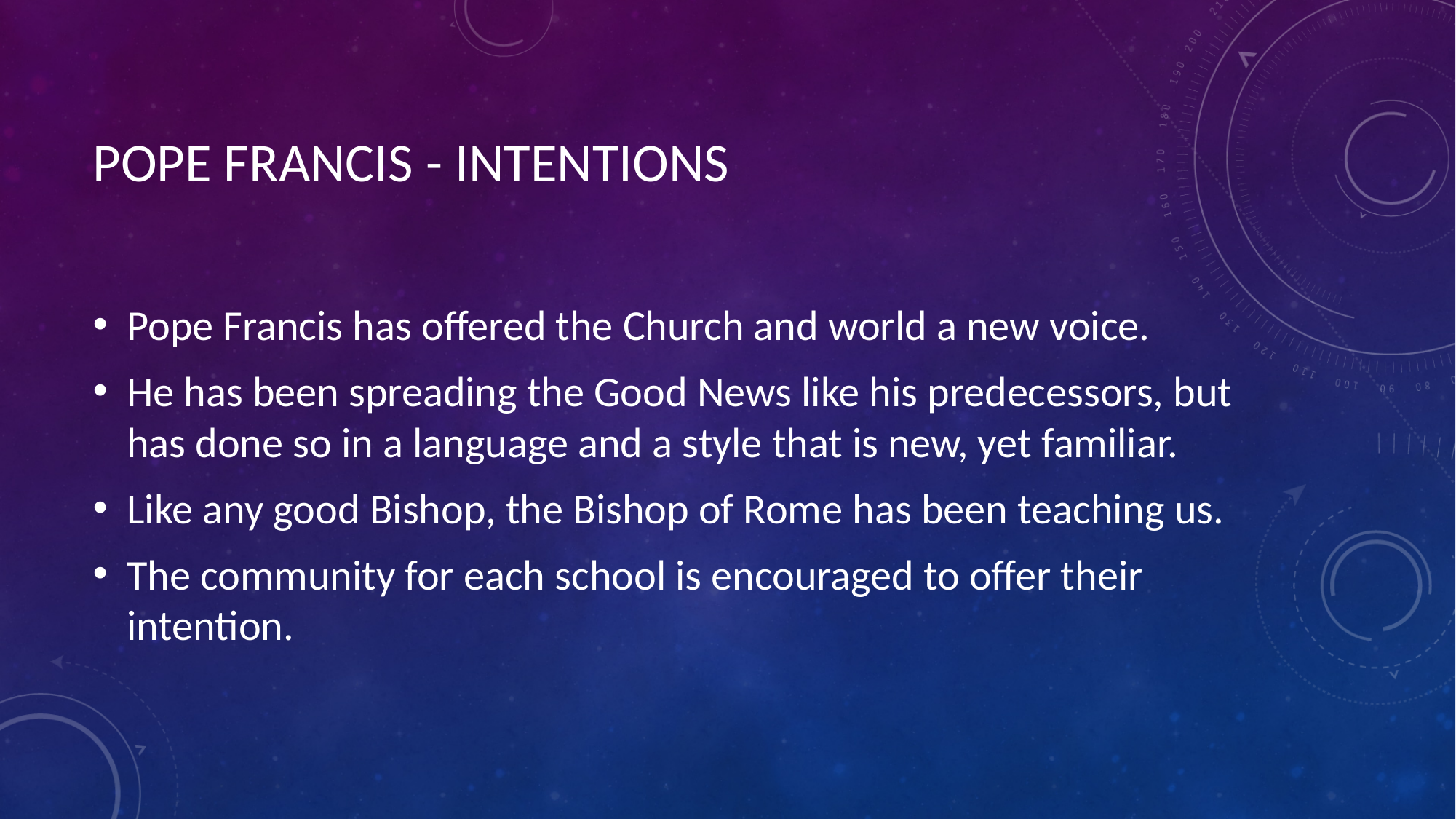

# Pope Francis - intentions
Pope Francis has offered the Church and world a new voice.
He has been spreading the Good News like his predecessors, but has done so in a language and a style that is new, yet familiar.
Like any good Bishop, the Bishop of Rome has been teaching us.
The community for each school is encouraged to offer their intention.